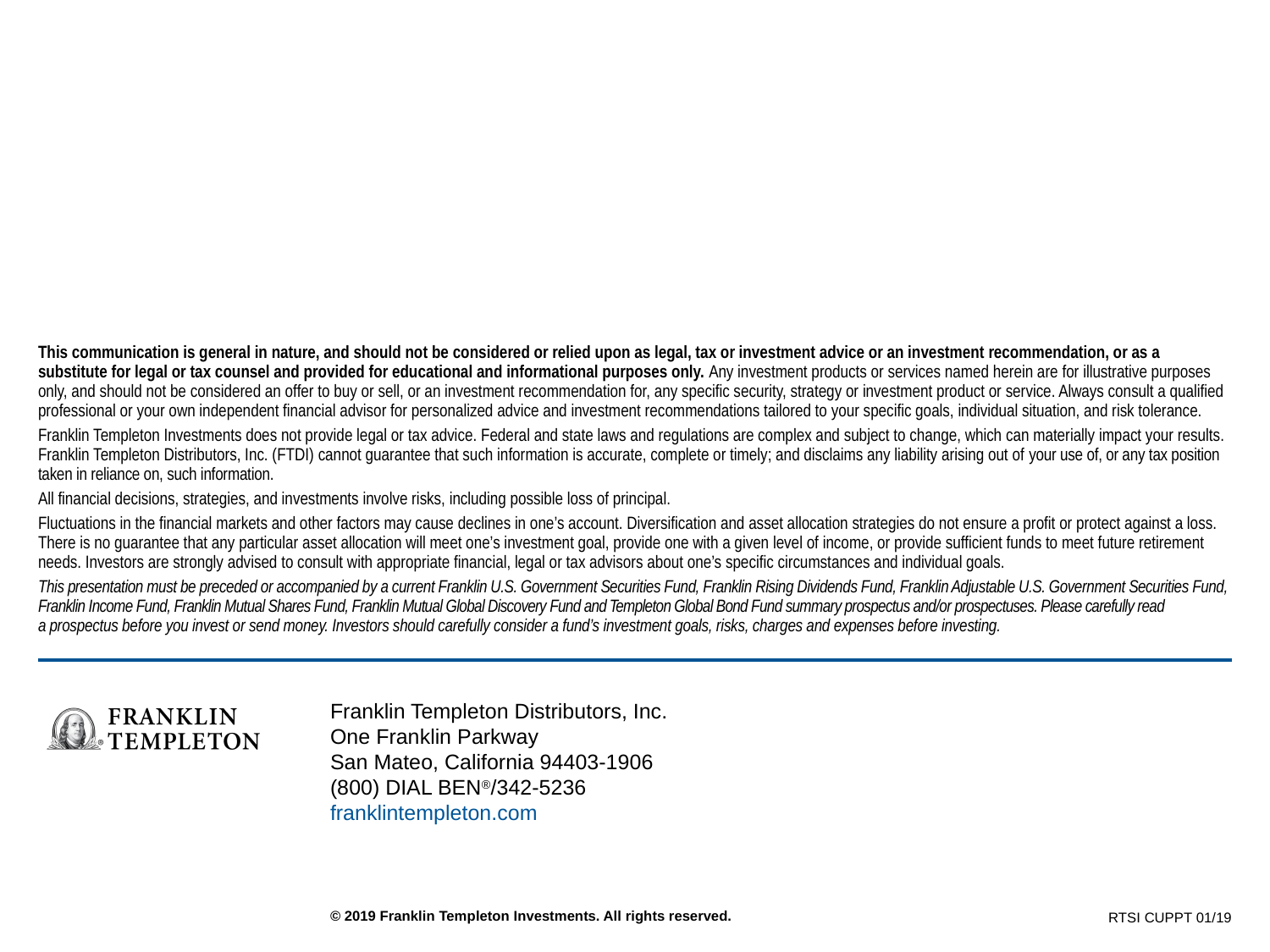

This communication is general in nature, and should not be considered or relied upon as legal, tax or investment advice or an investment recommendation, or as a substitute for legal or tax counsel and provided for educational and informational purposes only. Any investment products or services named herein are for illustrative purposes only, and should not be considered an offer to buy or sell, or an investment recommendation for, any specific security, strategy or investment product or service. Always consult a qualified professional or your own independent financial advisor for personalized advice and investment recommendations tailored to your specific goals, individual situation, and risk tolerance.
Franklin Templeton Investments does not provide legal or tax advice. Federal and state laws and regulations are complex and subject to change, which can materially impact your results. Franklin Templeton Distributors, Inc. (FTDI) cannot guarantee that such information is accurate, complete or timely; and disclaims any liability arising out of your use of, or any tax position taken in reliance on, such information.
All financial decisions, strategies, and investments involve risks, including possible loss of principal.
Fluctuations in the financial markets and other factors may cause declines in one’s account. Diversification and asset allocation strategies do not ensure a profit or protect against a loss. There is no guarantee that any particular asset allocation will meet one’s investment goal, provide one with a given level of income, or provide sufficient funds to meet future retirement needs. Investors are strongly advised to consult with appropriate financial, legal or tax advisors about one’s specific circumstances and individual goals.
This presentation must be preceded or accompanied by a current Franklin U.S. Government Securities Fund, Franklin Rising Dividends Fund, Franklin Adjustable U.S. Government Securities Fund, Franklin Income Fund, Franklin Mutual Shares Fund, Franklin Mutual Global Discovery Fund and Templeton Global Bond Fund summary prospectus and/or prospectuses. Please carefully read
a prospectus before you invest or send money. Investors should carefully consider a fund’s investment goals, risks, charges and expenses before investing.
Franklin Templeton Distributors, Inc.
One Franklin Parkway
San Mateo, California 94403-1906
(800) DIAL BEN®/342-5236
franklintempleton.com
RTSI CUPPT 01/19